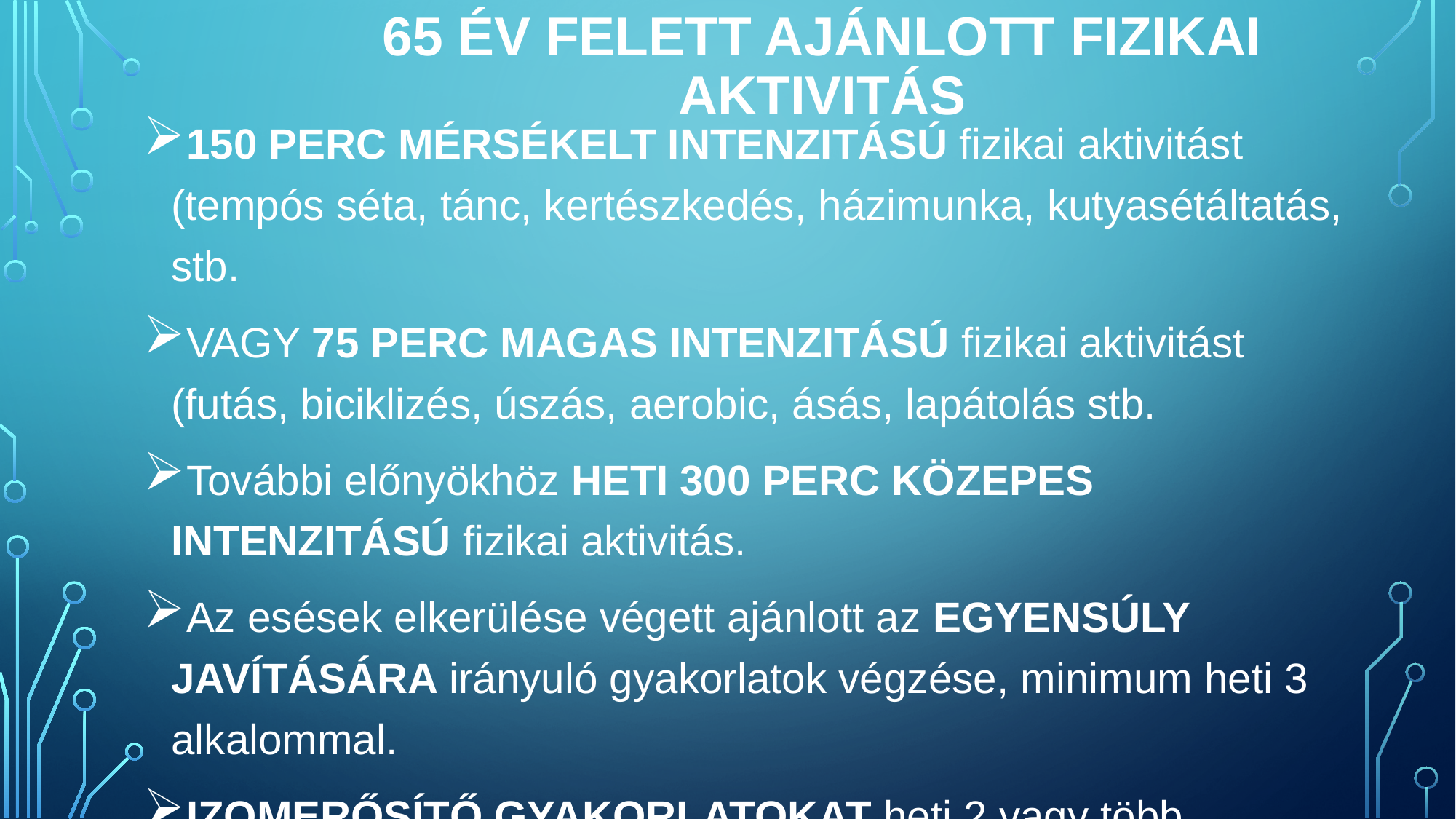

# 65 ÉV FELETT AJÁNLOTT FIZIKAI AKTIVITÁS

150 PERC MÉRSÉKELT INTENZITÁSÚ fizikai aktivitást (tempós séta, tánc, kertészkedés, házimunka, kutyasétáltatás, stb.
VAGY 75 PERC MAGAS INTENZITÁSÚ fizikai aktivitást (futás, biciklizés, úszás, aerobic, ásás, lapátolás stb.
További előnyökhöz HETI 300 PERC KÖZEPES INTENZITÁSÚ fizikai aktivitás.
Az esések elkerülése végett ajánlott az EGYENSÚLY JAVÍTÁSÁRA irányuló gyakorlatok végzése, minimum heti 3 alkalommal.
IZOMERŐSÍTŐ GYAKORLATOKAT heti 2 vagy több alkalommal, amelyek a nagyobb izomcsoportokra irányulnak.